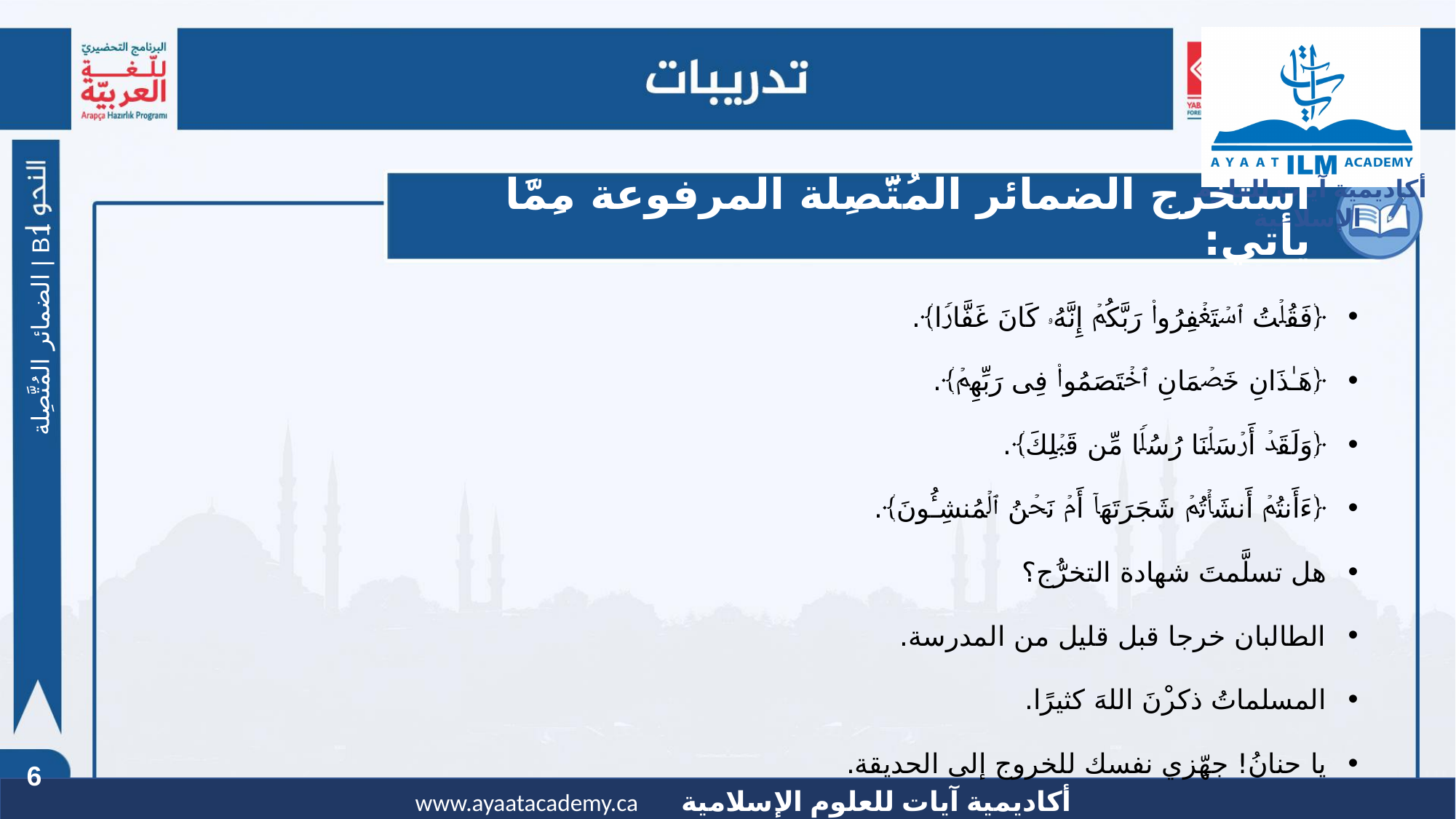

# استخرِج الضمائر المُتَّصِلة المرفوعة مِمَّا يأتي:
﴿فَقُلۡتُ ٱسۡتَغۡفِرُوا۟ رَبَّكُمۡ إِنَّهُۥ كَانَ غَفَّارࣰا﴾.
﴿هَـٰذَانِ خَصۡمَانِ ٱخۡتَصَمُوا۟ فِی رَبِّهِمۡ﴾.
﴿وَلَقَدۡ أَرۡسَلۡنَا رُسُلࣰا مِّن قَبۡلِكَ﴾.
﴿ءَأَنتُمۡ أَنشَأۡتُمۡ شَجَرَتَهَاۤ أَمۡ نَحۡنُ ٱلۡمُنشِـُٔونَ﴾.
هل تسلَّمتَ شهادة التخرُّج؟
الطالبان خرجا قبل قليل من المدرسة.
المسلماتُ ذكرْنَ اللهَ كثيرًا.
يا حنانُ! جهِّزي نفسك للخروج إلى الحديقة.
الضمائر المُتَّصِلة | B1
6